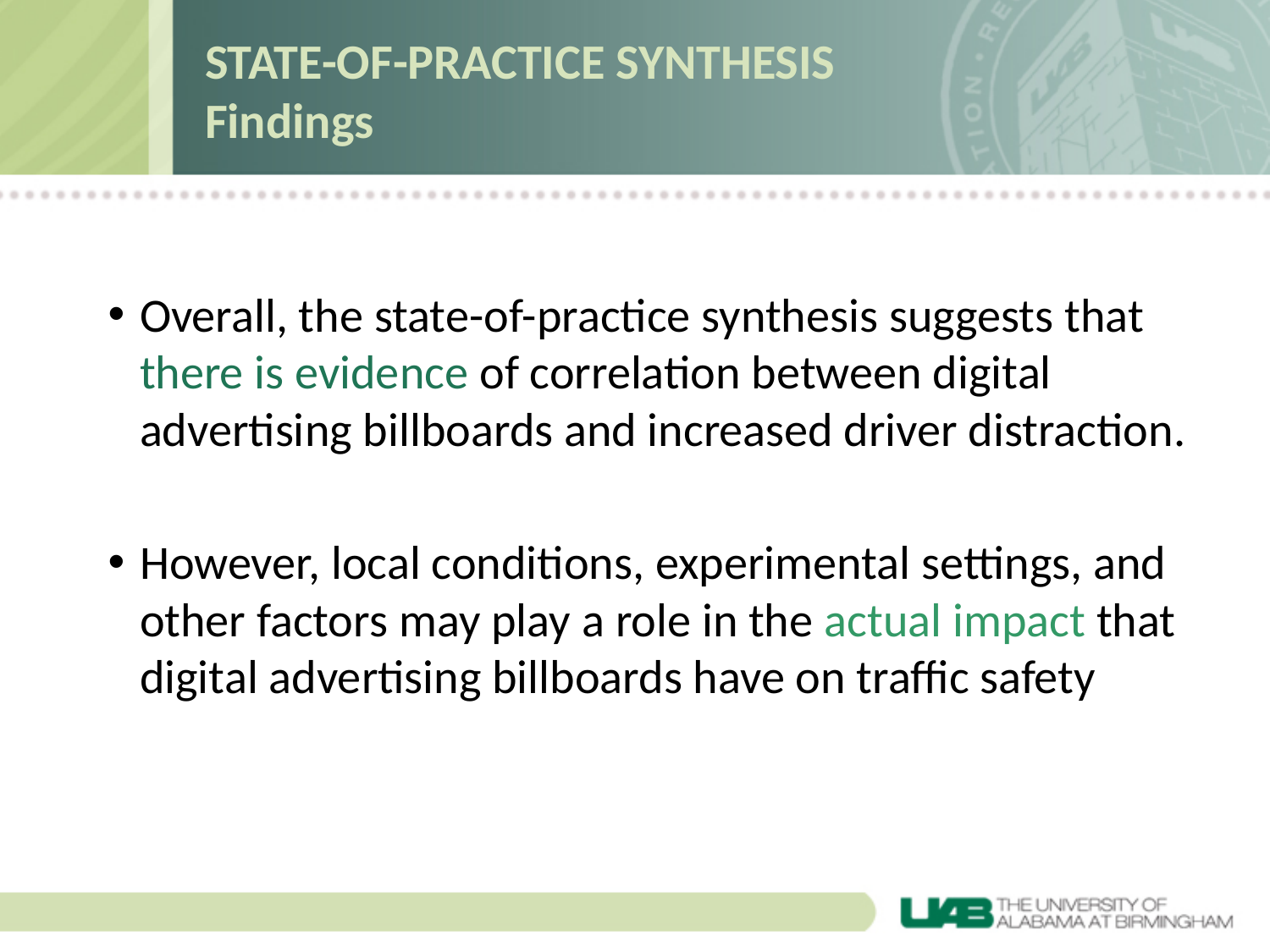

# STATE-oF-PRACTICE SYNTHESIS Findings

Overall, the state-of-practice synthesis suggests that there is evidence of correlation between digital advertising billboards and increased driver distraction.

However, local conditions, experimental settings, and other factors may play a role in the actual impact that digital advertising billboards have on traffic safety